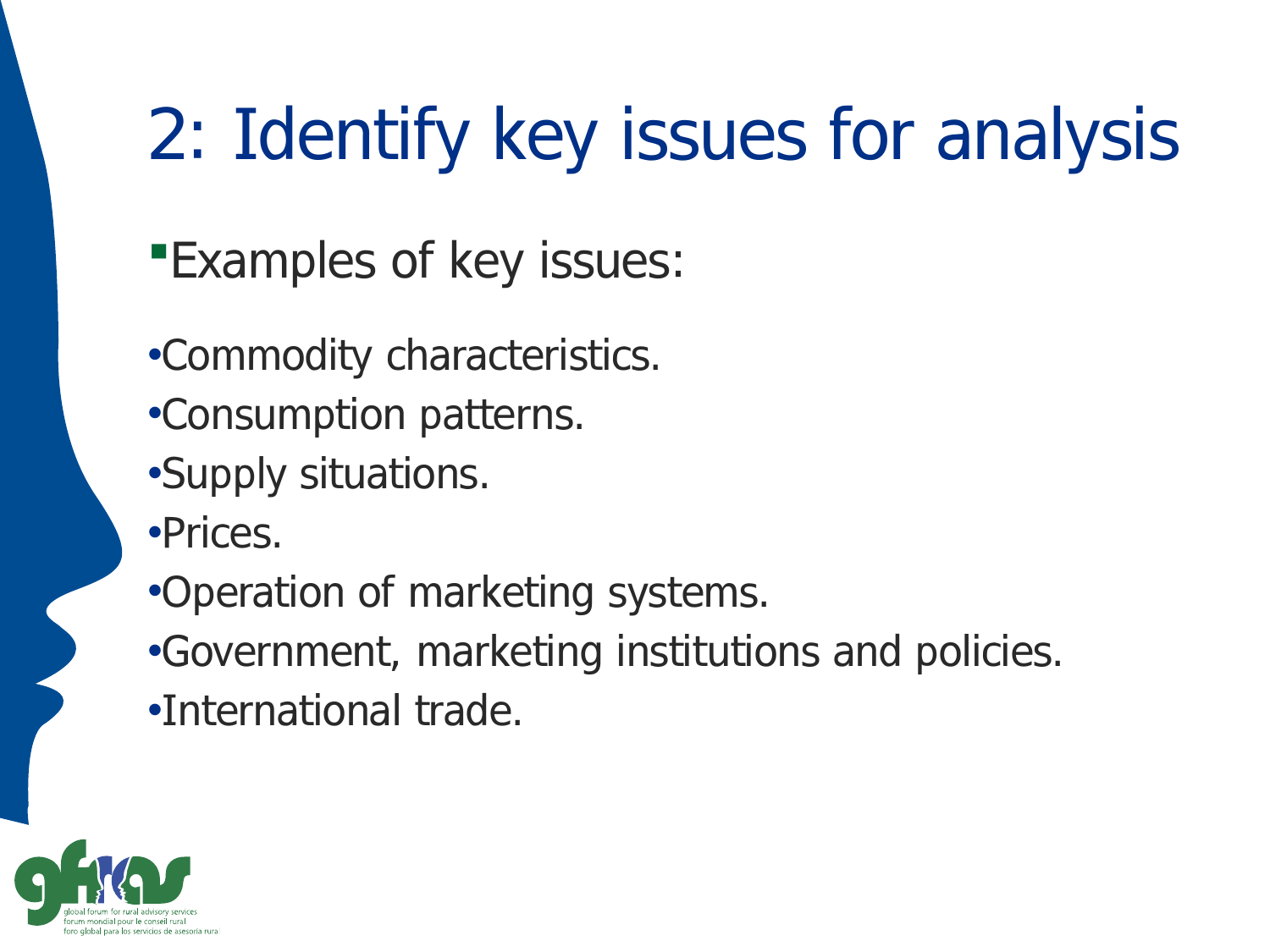

# 2: Identify key issues for analysis
Examples of key issues:

Commodity characteristics.
Consumption patterns.
Supply situations.
Prices.
Operation of marketing systems.
Government, marketing institutions and policies.
International trade.